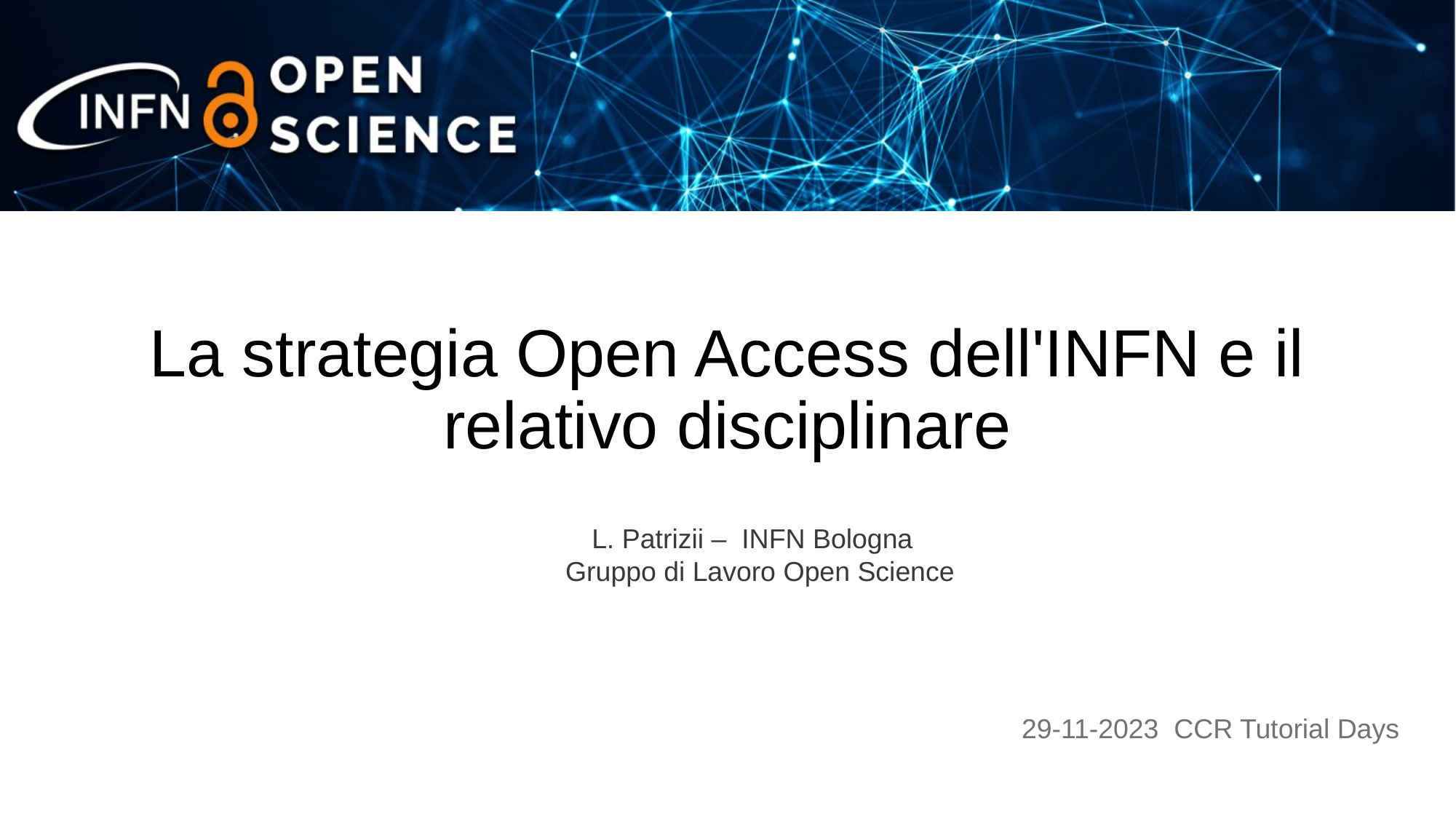

# La strategia Open Access dell'INFN e il relativo disciplinare
L. Patrizii –  INFN Bologna
 Gruppo di Lavoro Open Science
29-11-2023  CCR Tutorial Days